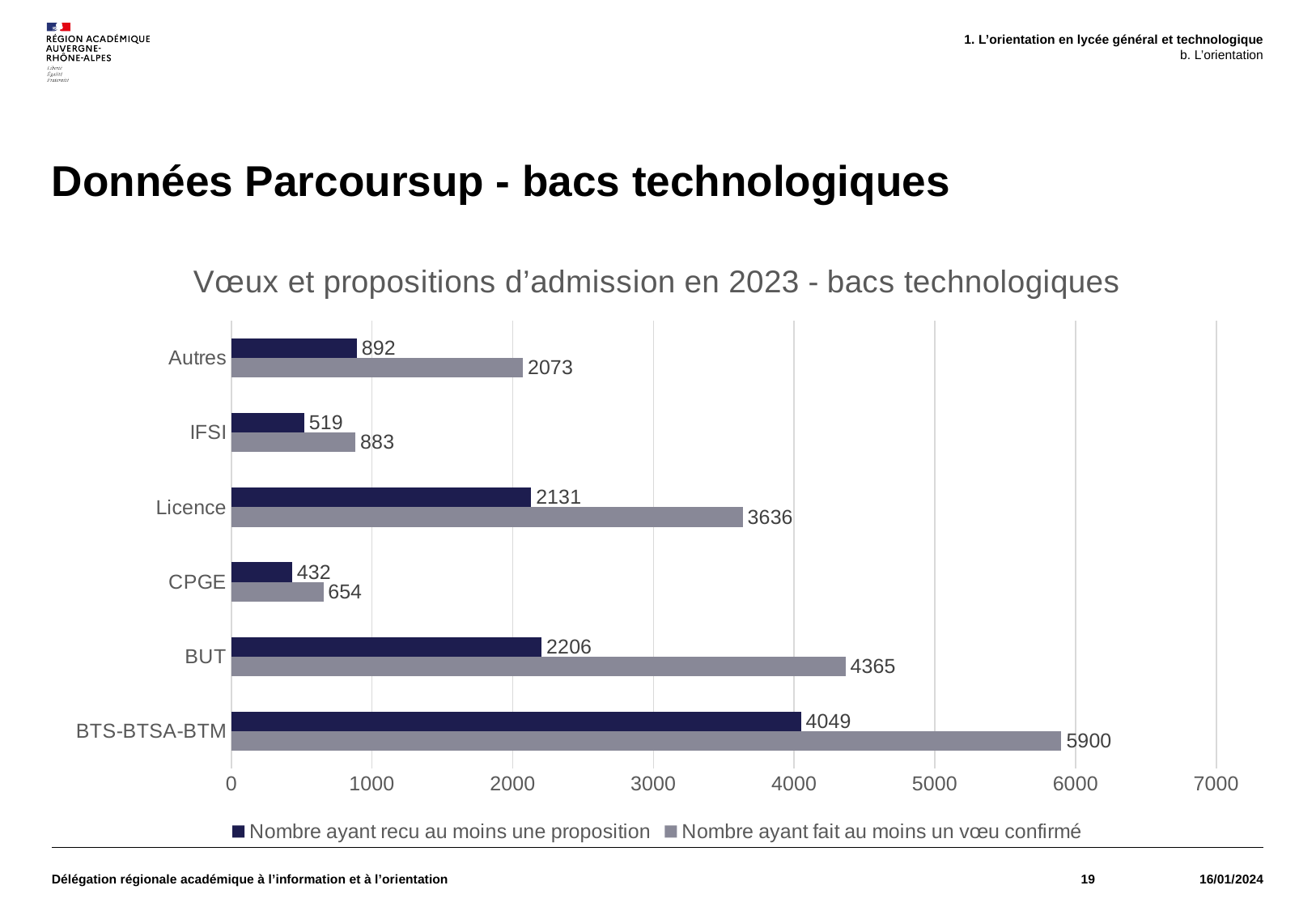

1. L’orientation en lycée général et technologique
b. L’orientation
# Données Parcoursup - bacs technologiques

### Chart: Vœux et propositions d’admission en 2023 - bacs technologiques

| Category | Nombre ayant fait au moins un vœu confirmé | Nombre ayant recu au moins une proposition |
|---|---|---|
| BTS-BTSA-BTM | 5900.0 | 4049.0 |
| BUT | 4365.0 | 2206.0 |
| CPGE | 654.0 | 432.0 |
| Licence | 3636.0 | 2131.0 |
| IFSI | 883.0 | 519.0 |
| Autres | 2073.0 | 892.0 |
Délégation régionale académique à l’information et à l’orientation
19
16/01/2024